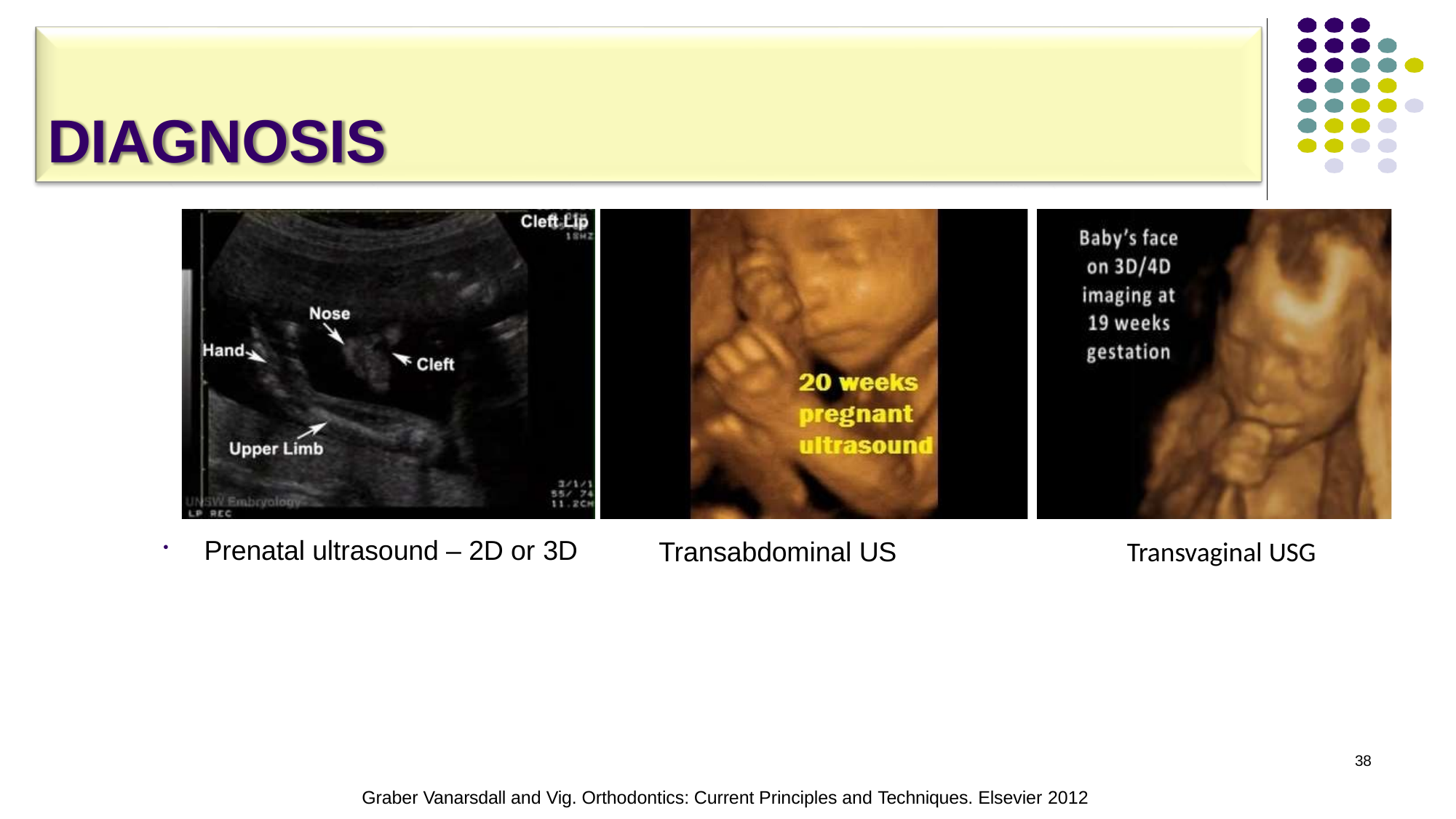

# DIAGNOSIS

Prenatal ultrasound – 2D or 3D
Transabdominal US
Transvaginal USG
38
Graber Vanarsdall and Vig. Orthodontics: Current Principles and Techniques. Elsevier 2012